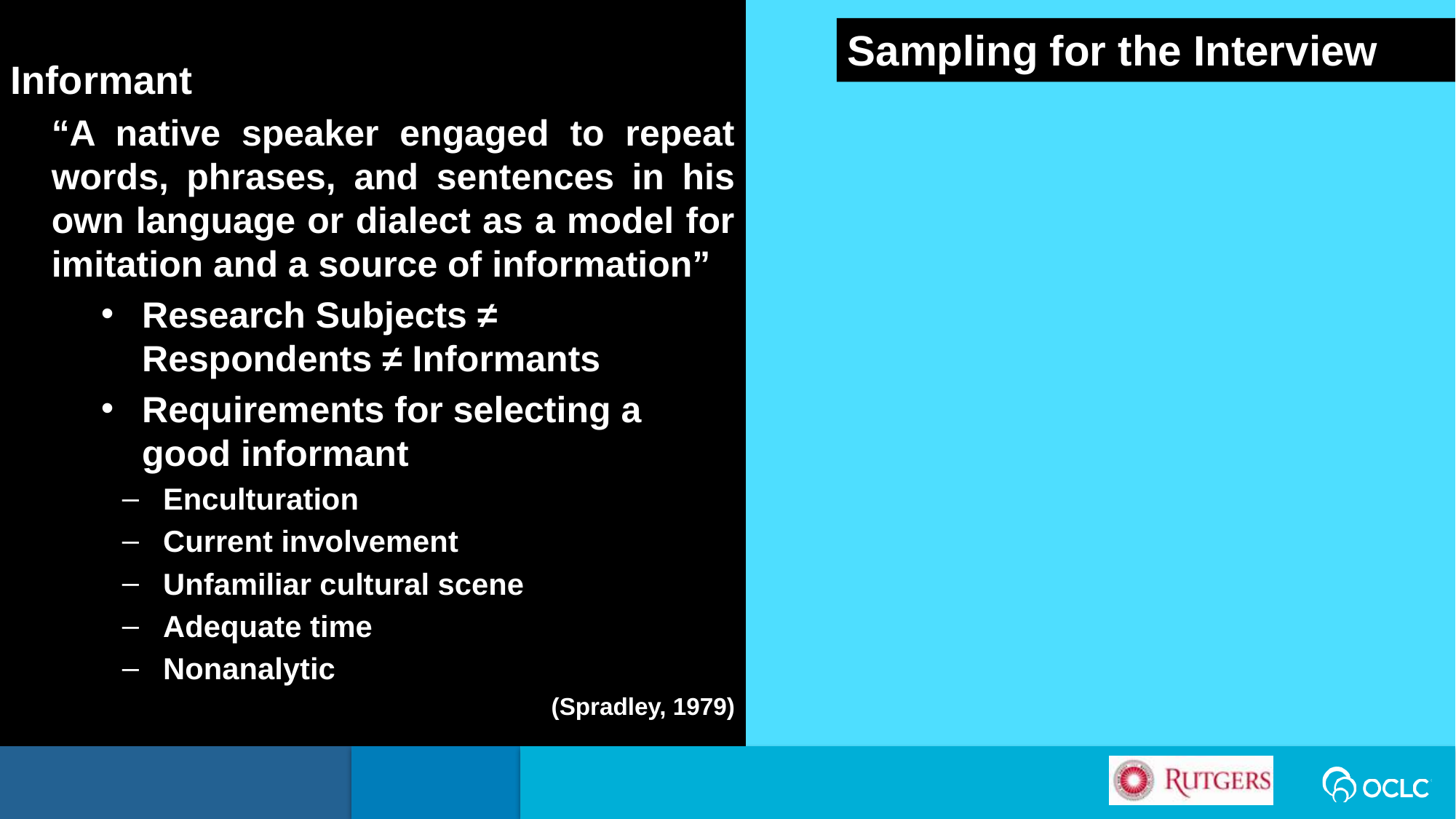

Informant
“A native speaker engaged to repeat words, phrases, and sentences in his own language or dialect as a model for imitation and a source of information”
Research Subjects ≠ Respondents ≠ Informants
Requirements for selecting a good informant
Enculturation
Current involvement
Unfamiliar cultural scene
Adequate time
Nonanalytic
(Spradley, 1979)

Sampling for the Interview